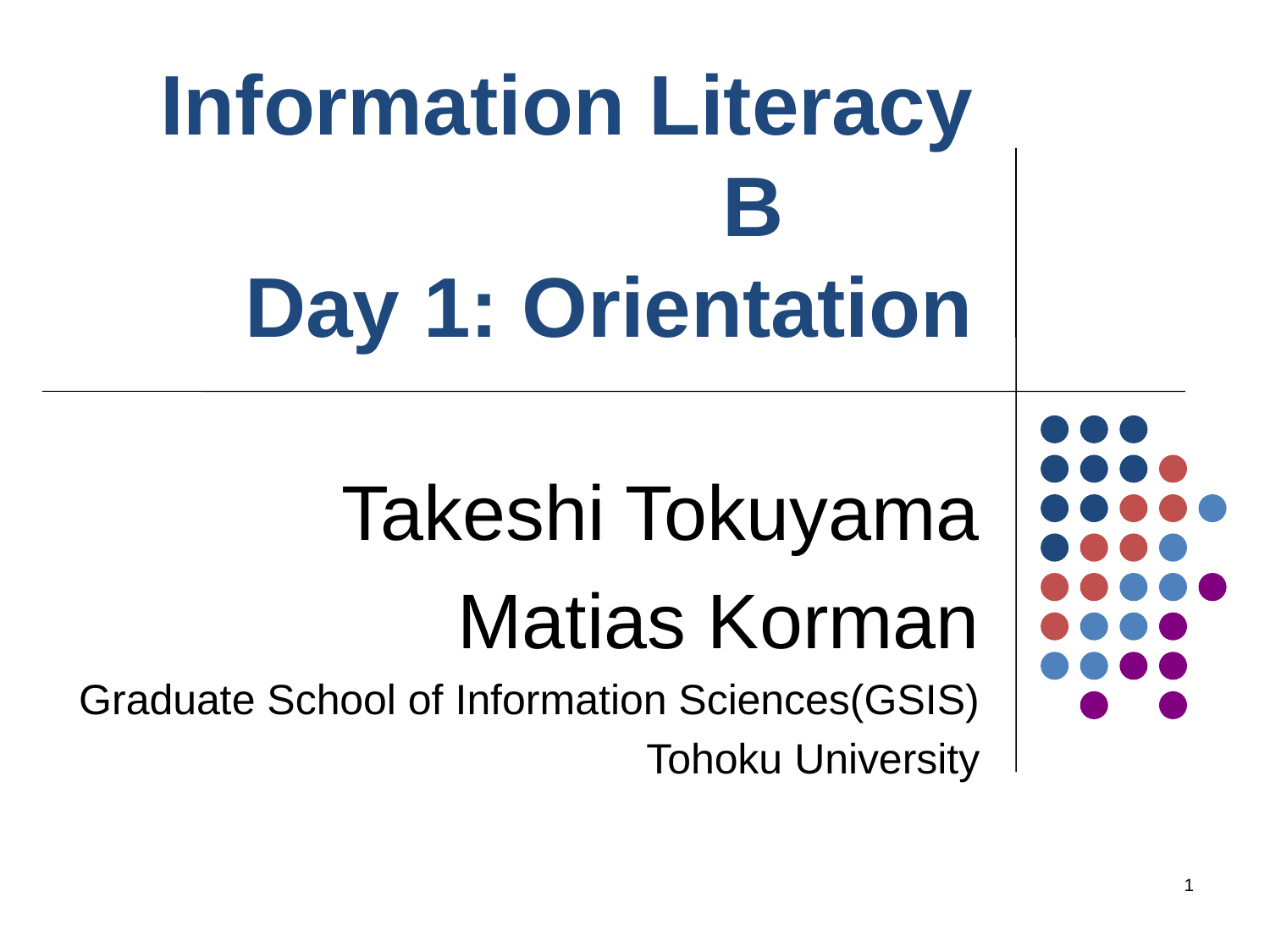

# Information Literacy B　　 Day 1: Orientation
Takeshi Tokuyama
Matias Korman
Graduate School of Information Sciences(GSIS)
Tohoku University

1